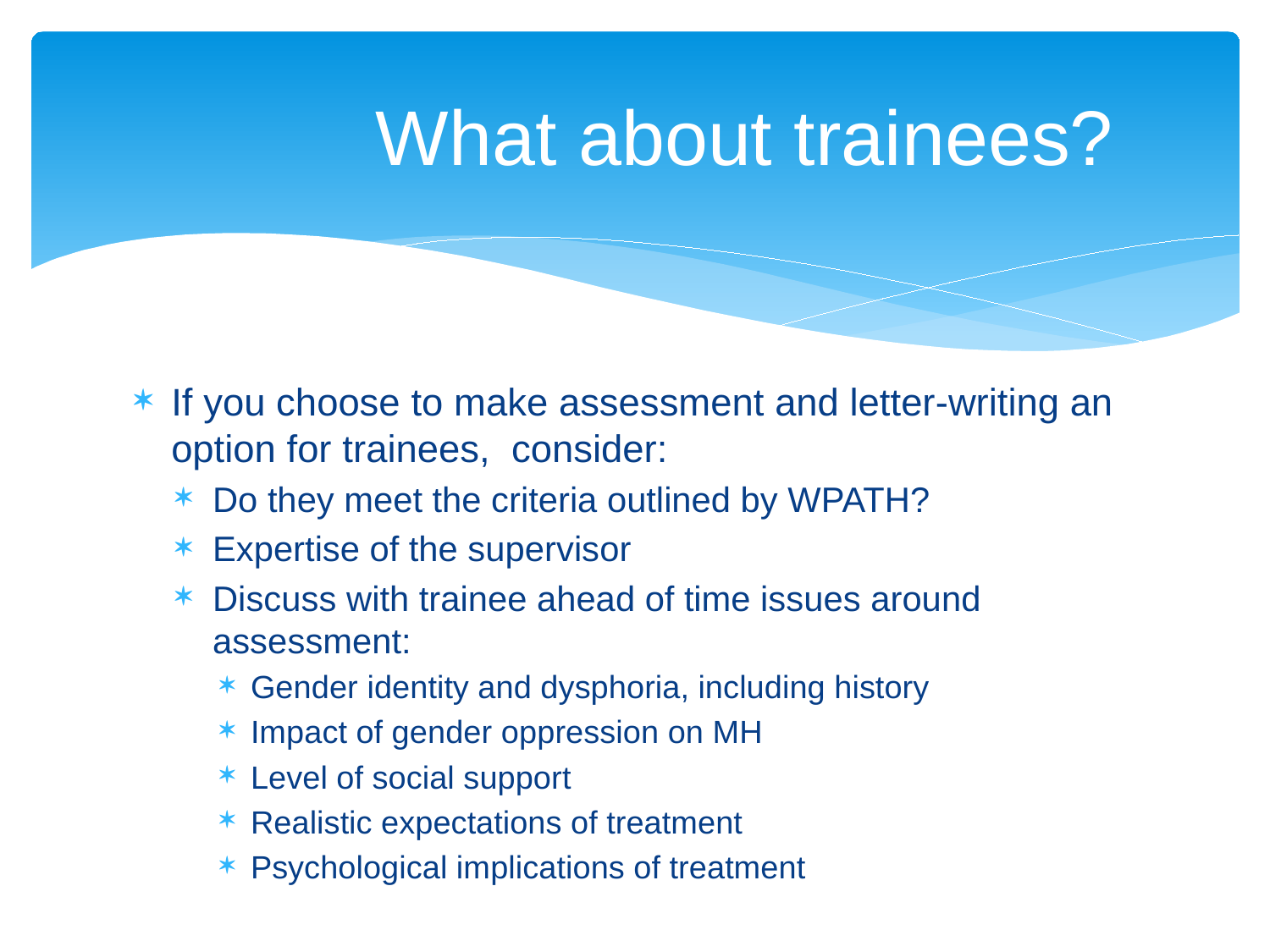

# What about trainees?
If you choose to make assessment and letter-writing an option for trainees,  consider:
Do they meet the criteria outlined by WPATH?
Expertise of the supervisor
Discuss with trainee ahead of time issues around assessment:
Gender identity and dysphoria, including history
Impact of gender oppression on MH
Level of social support
Realistic expectations of treatment
Psychological implications of treatment